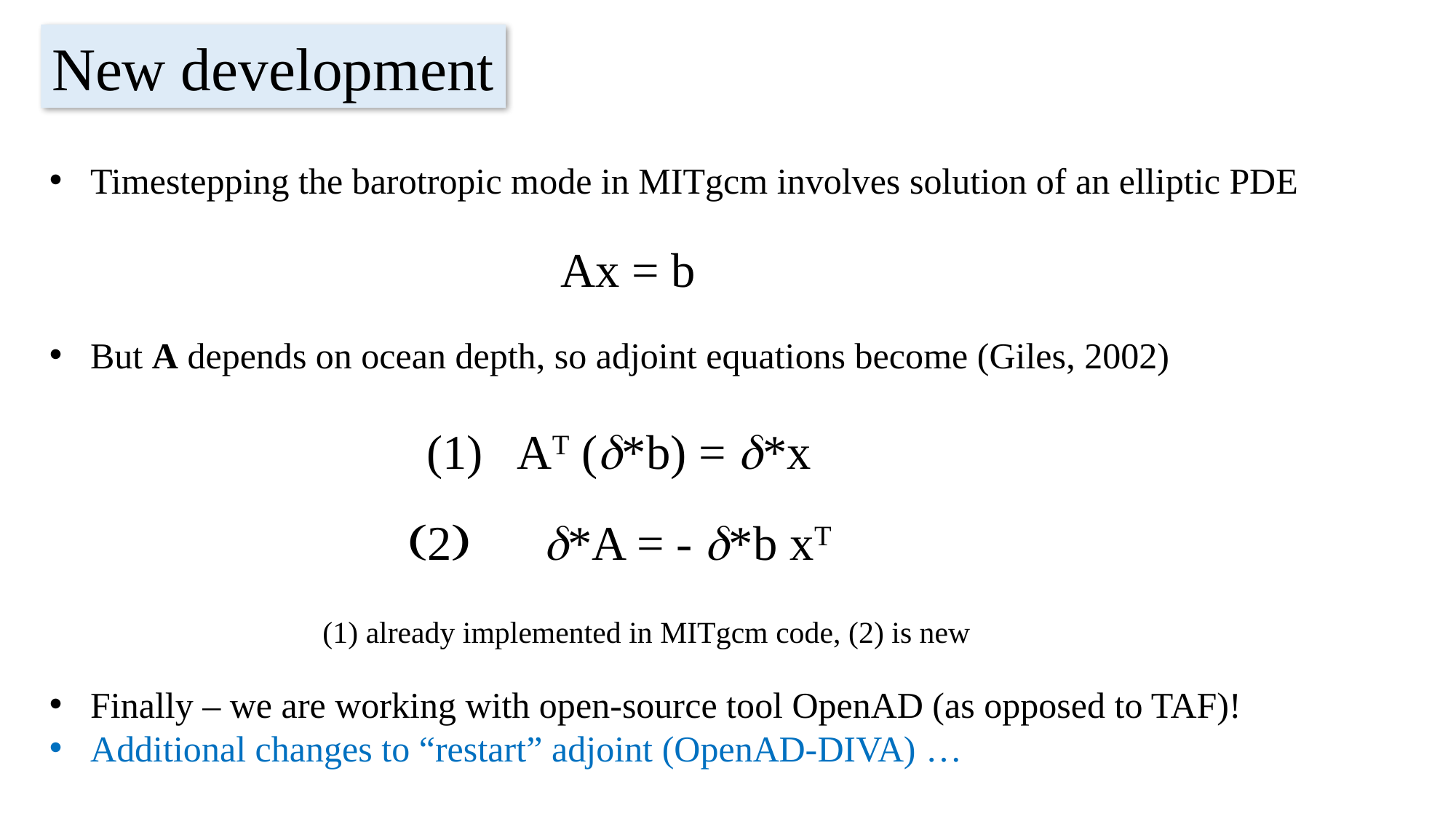

New development
Timestepping the barotropic mode in MITgcm involves solution of an elliptic PDE

But A depends on ocean depth, so adjoint equations become (Giles, 2002)

Finally – we are working with open-source tool OpenAD (as opposed to TAF)!
Additional changes to “restart” adjoint (OpenAD-DIVA) …
Ax = b
(1)   AT (δ*b) = δ*x
(2)   δ*A = - δ*b xT
(1) already implemented in MITgcm code, (2) is new